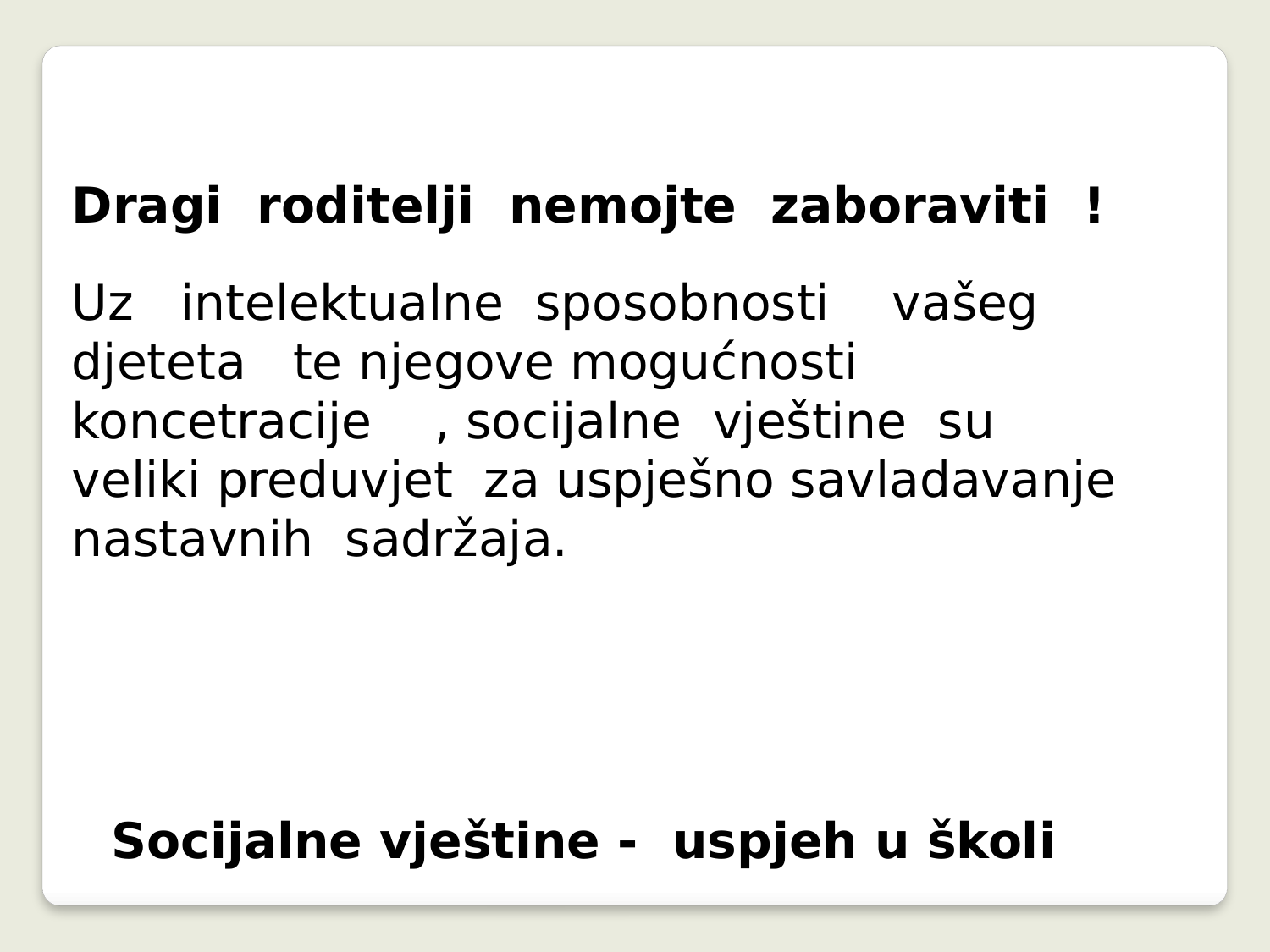

Dragi  roditelji  nemojte  zaboraviti  !

Uz   intelektualne  sposobnosti    vašeg djeteta   te njegove mogućnosti koncetracije    , socijalne  vještine  su  veliki preduvjet  za uspješno savladavanje  nastavnih  sadržaja.

Socijalne vještine -  uspjeh u školi